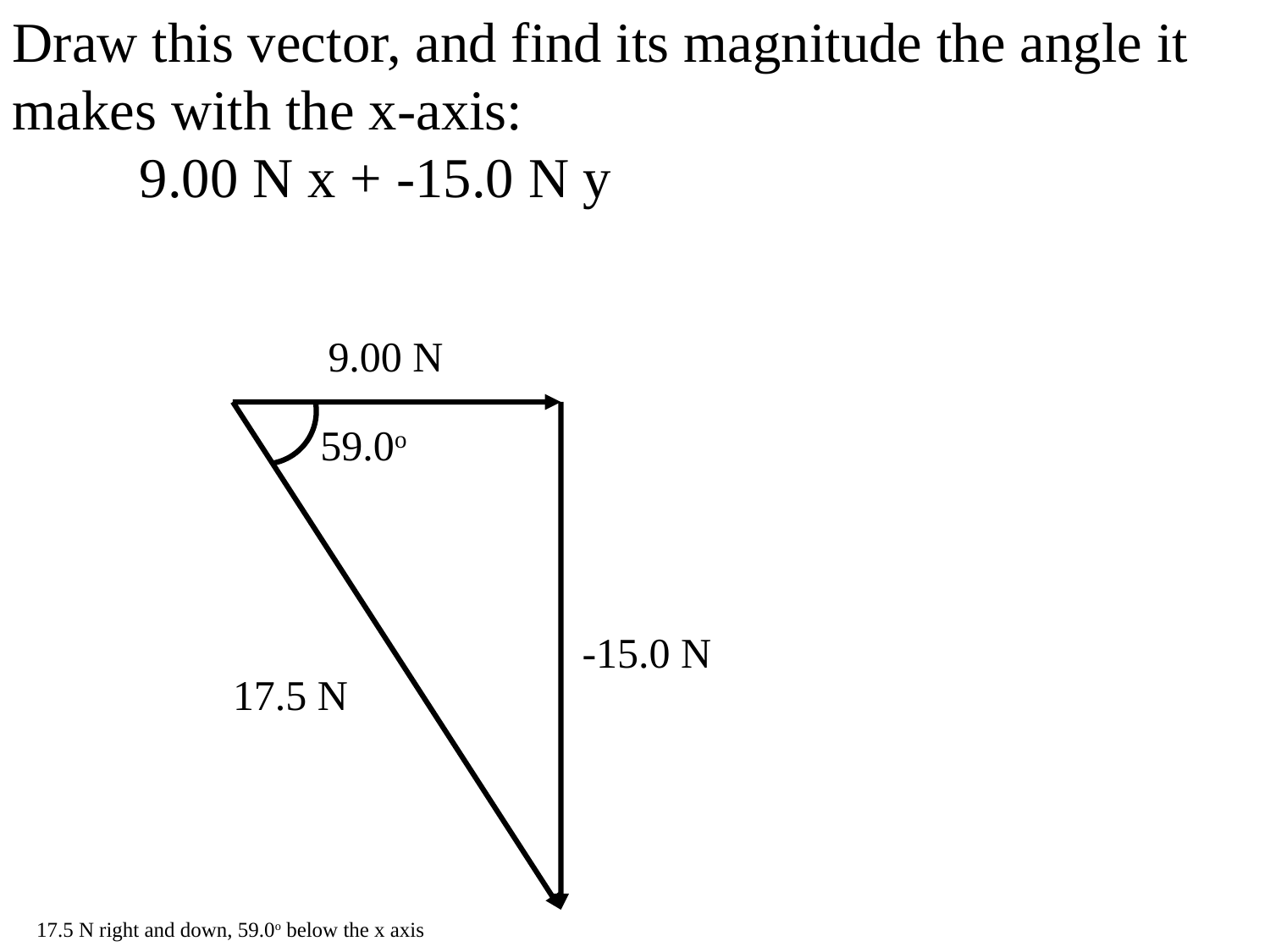

Draw this vector, and find its magnitude the angle it makes with the x-axis:
	9.00 N x + -15.0 N y
9.00 N

59.0o
-15.0 N
17.5 N

17.5 N right and down, 59.0o below the x axis